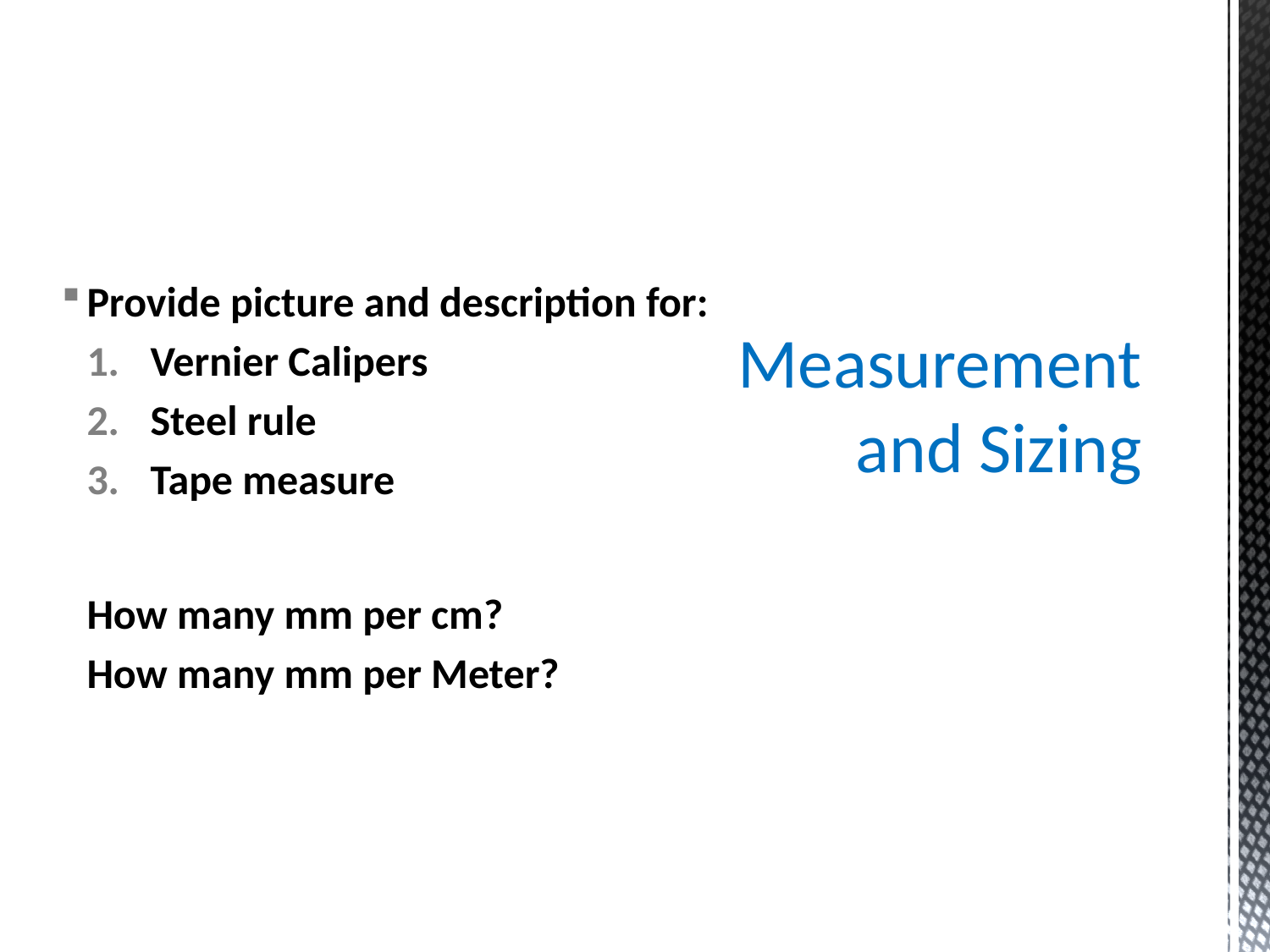

Provide picture and description for:
Vernier Calipers
Steel rule
Tape measure

How many mm per cm?
How many mm per Meter?
# Measurement and Sizing